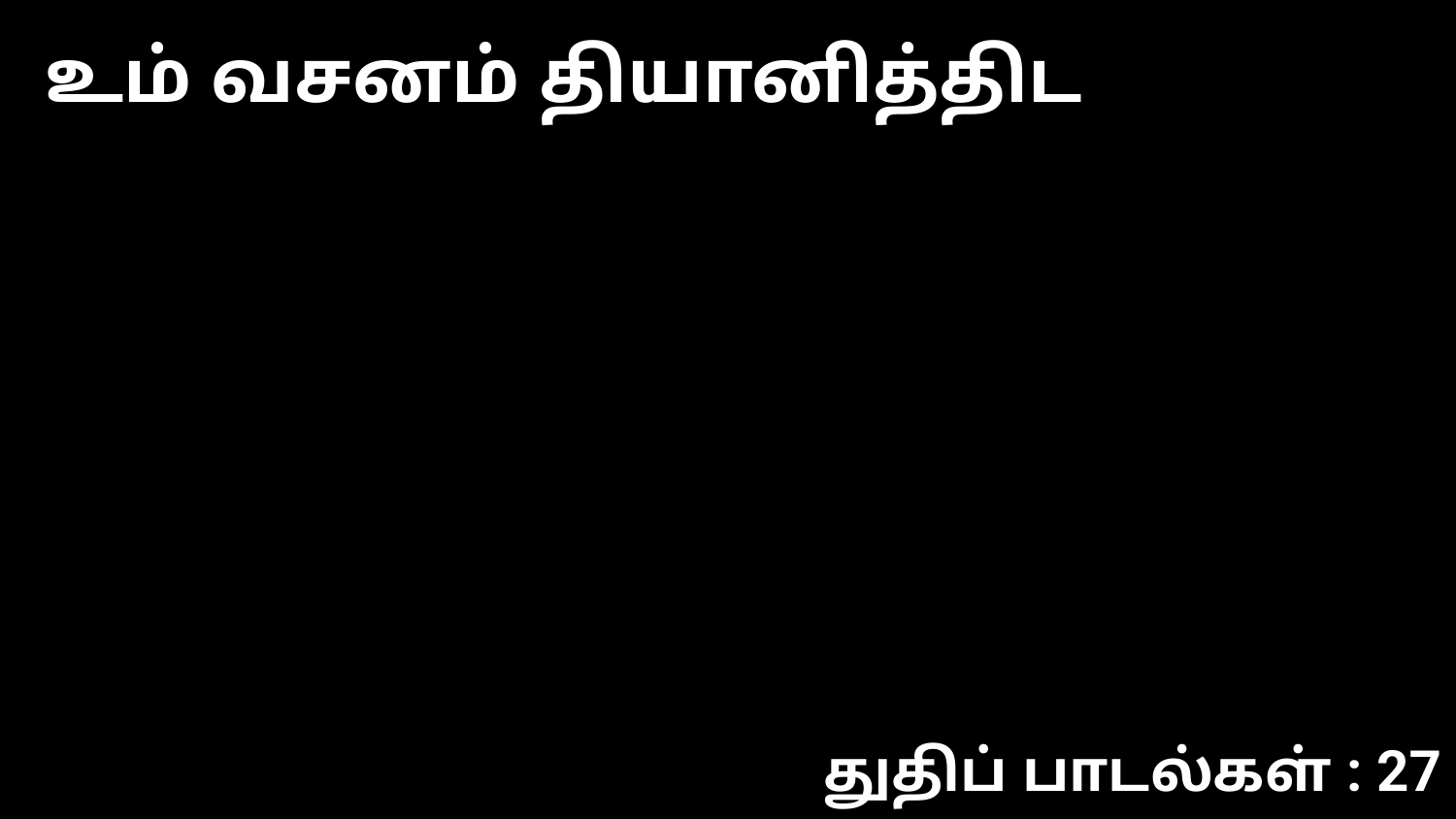

உம் வசனம் தியானித்திட
துதிப் பாடல்கள் : 27